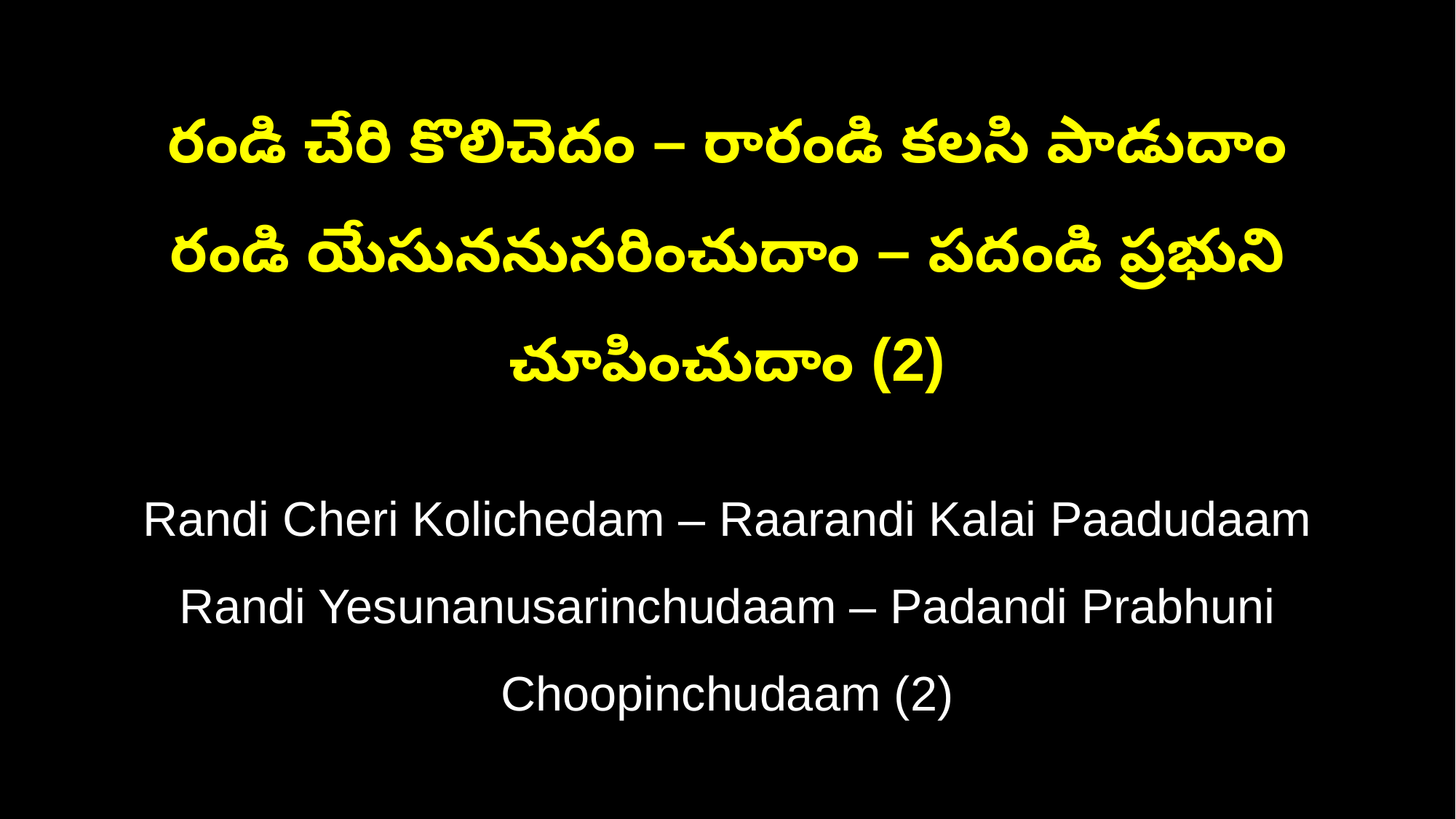

రండి చేరి కొలిచెదం – రారండి కలసి పాడుదాం
రండి యేసుననుసరించుదాం – పదండి ప్రభుని చూపించుదాం (2)
Randi Cheri Kolichedam – Raarandi Kalai Paadudaam
Randi Yesunanusarinchudaam – Padandi Prabhuni Choopinchudaam (2)